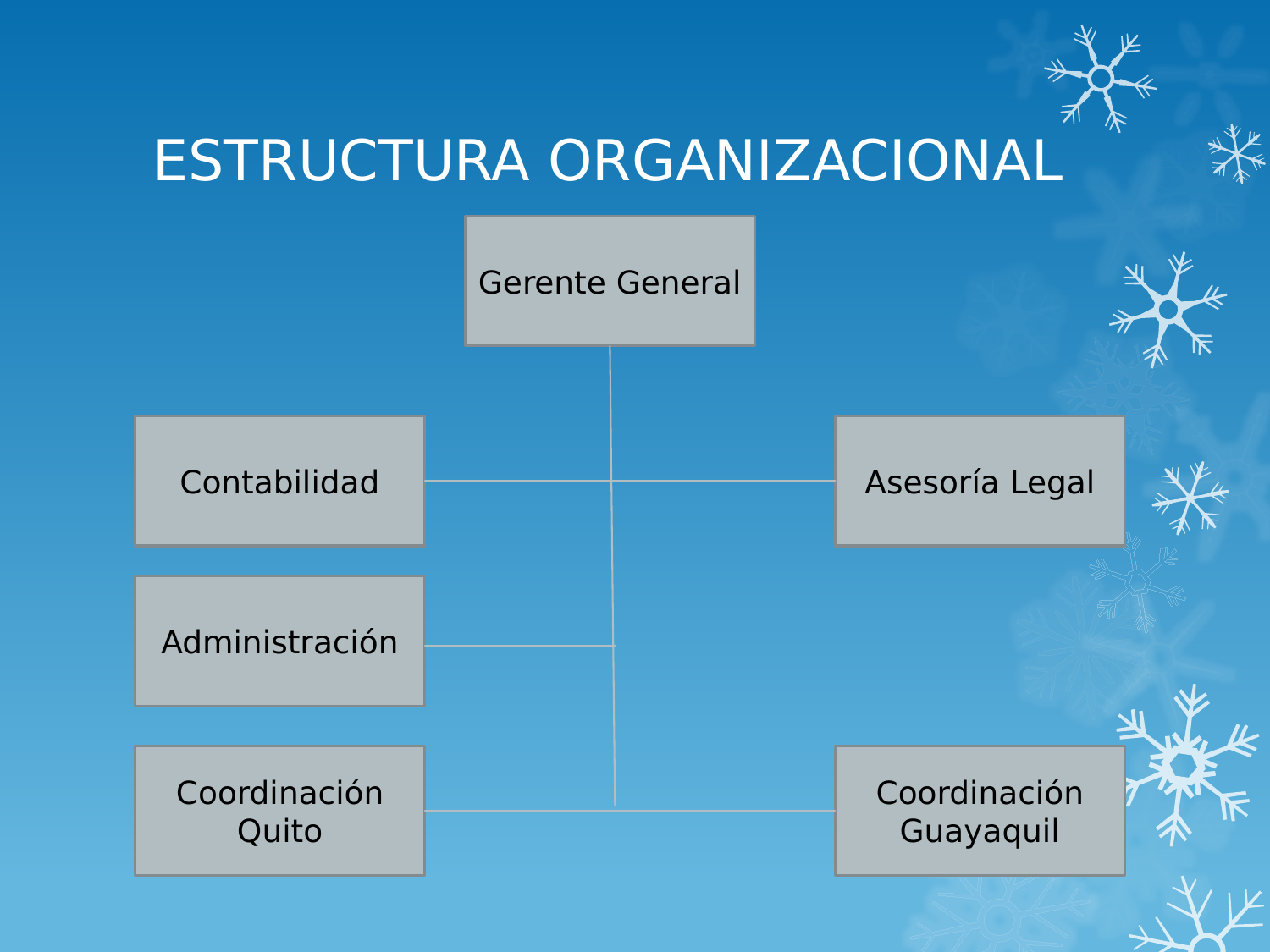

# ESTRUCTURA ORGANIZACIONAL

Gerente General
Contabilidad
Asesoría Legal
Administración
Coordinación Quito
Coordinación Guayaquil